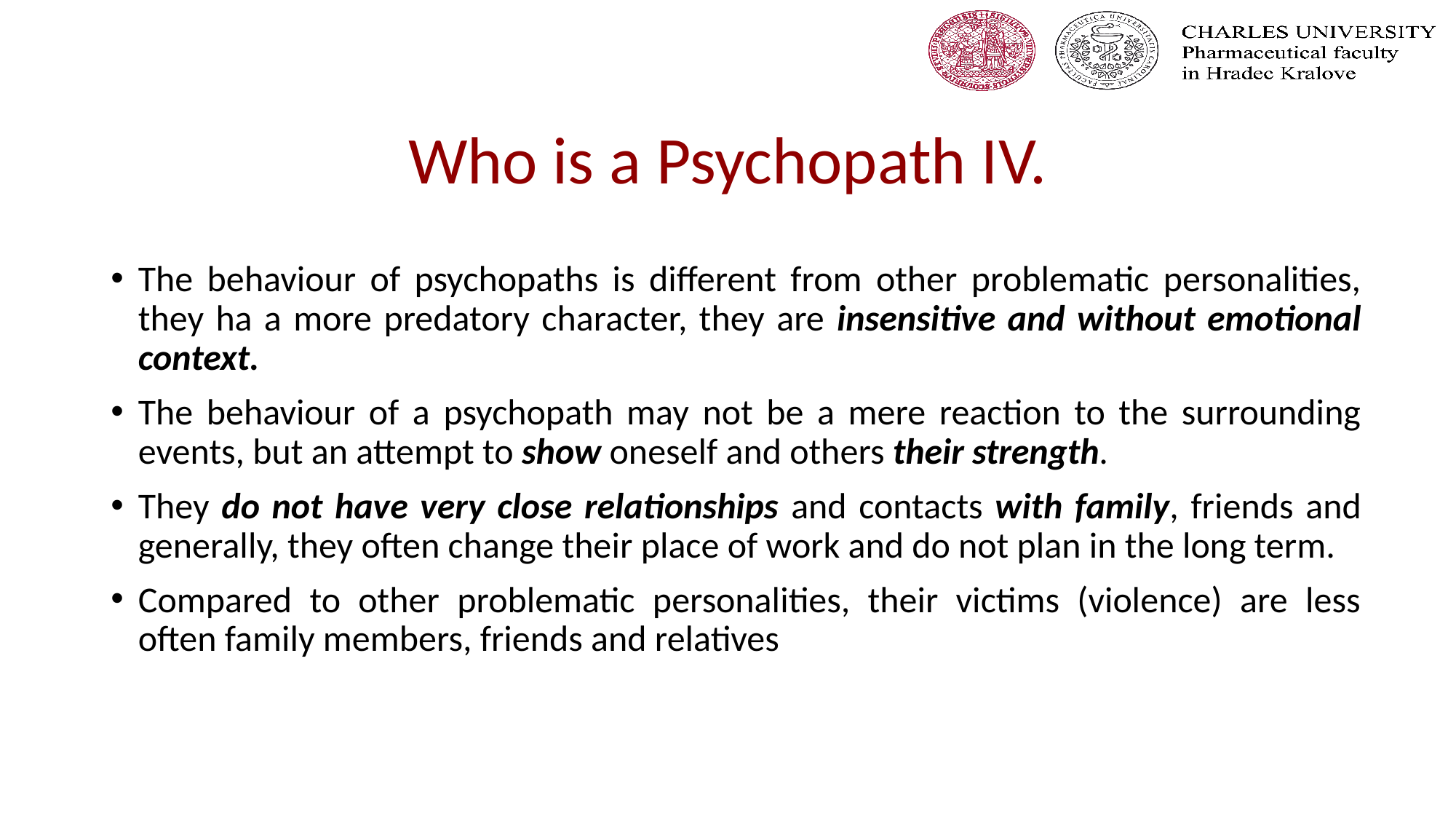

# Who is a Psychopath IV.
The behaviour of psychopaths is different from other problematic personalities, they ha a more predatory character, they are insensitive and without emotional context.
The behaviour of a psychopath may not be a mere reaction to the surrounding events, but an attempt to show oneself and others their strength.
They do not have very close relationships and contacts with family, friends and generally, they often change their place of work and do not plan in the long term.
Compared to other problematic personalities, their victims (violence) are less often family members, friends and relatives